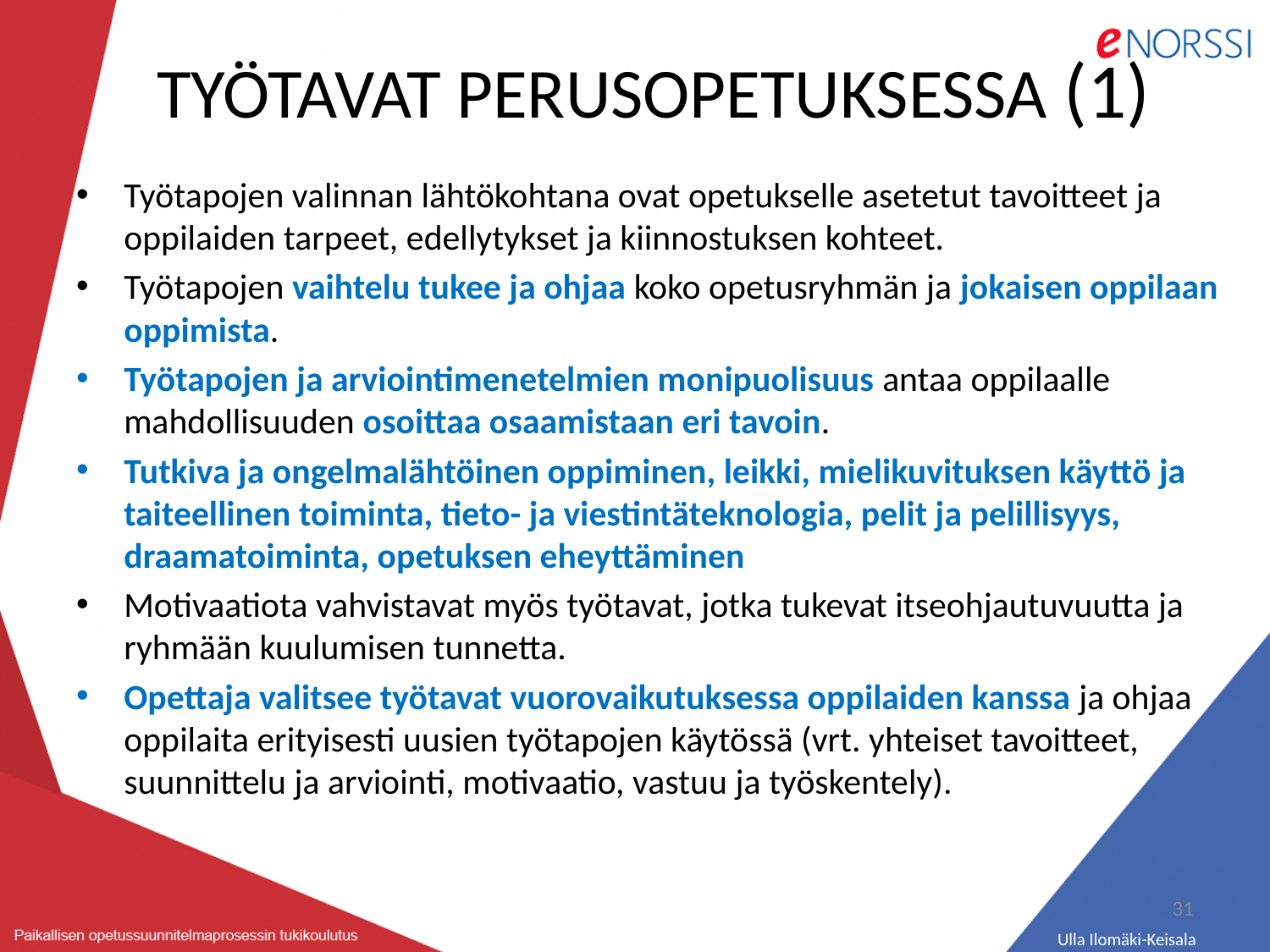

# TYÖTAVAT PERUSOPETUKSESSA (1)
Työtapojen valinnan lähtökohtana ovat opetukselle asetetut tavoitteet ja oppilaiden tarpeet, edellytykset ja kiinnostuksen kohteet.
Työtapojen vaihtelu tukee ja ohjaa koko opetusryhmän ja jokaisen oppilaan oppimista.
Työtapojen ja arviointimenetelmien monipuolisuus antaa oppilaalle mahdollisuuden osoittaa osaamistaan eri tavoin.
Tutkiva ja ongelmalähtöinen oppiminen, leikki, mielikuvituksen käyttö ja taiteellinen toiminta, tieto- ja viestintäteknologia, pelit ja pelillisyys, draamatoiminta, opetuksen eheyttäminen
Motivaatiota vahvistavat myös työtavat, jotka tukevat itseohjautuvuutta ja ryhmään kuulumisen tunnetta.
Opettaja valitsee työtavat vuorovaikutuksessa oppilaiden kanssa ja ohjaa oppilaita erityisesti uusien työtapojen käytössä (vrt. yhteiset tavoitteet, suunnittelu ja arviointi, motivaatio, vastuu ja työskentely).

31
Ulla Ilomäki-Keisala